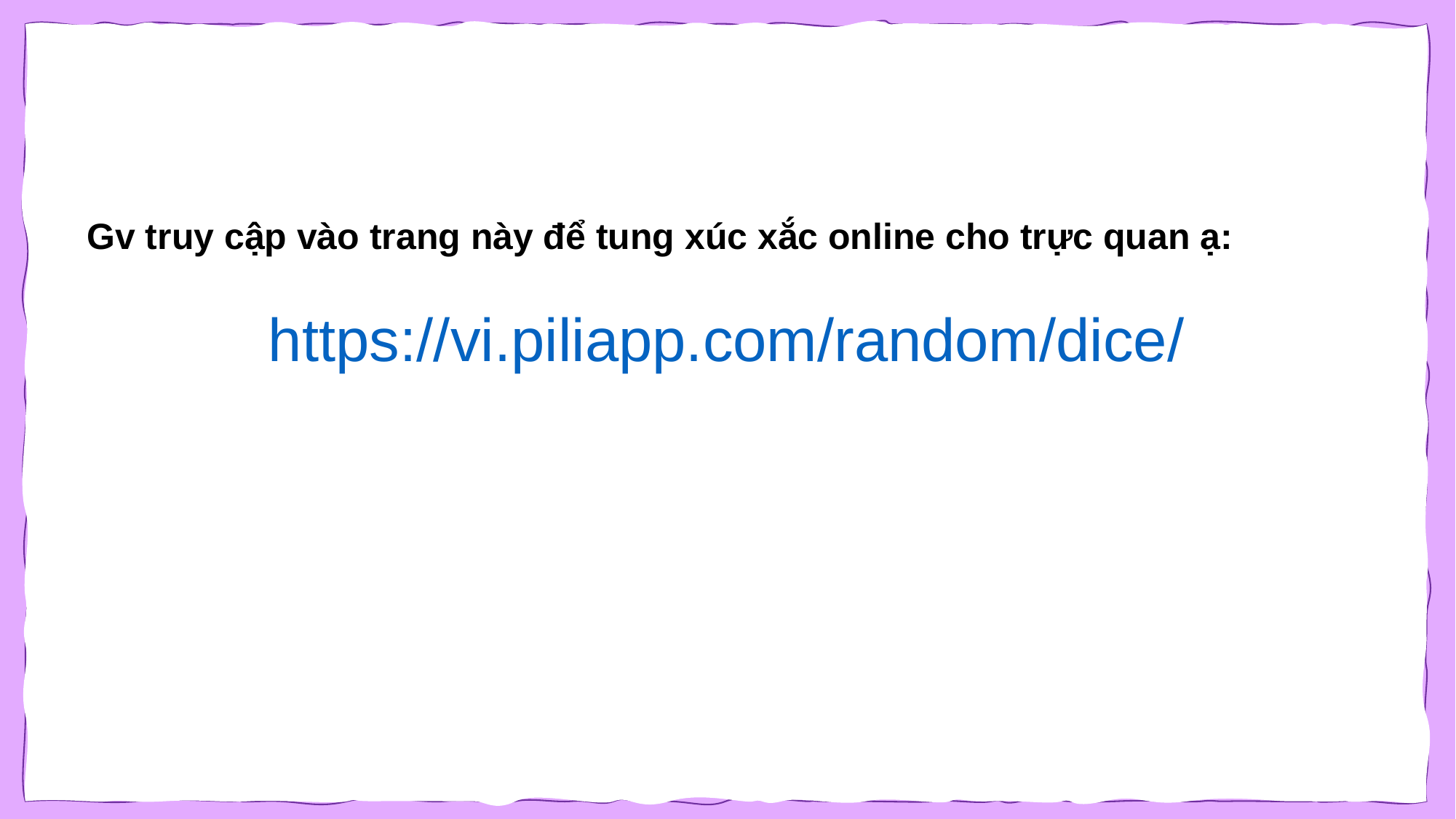

Gv truy cập vào trang này để tung xúc xắc online cho trực quan ạ:

https://vi.piliapp.com/random/dice/